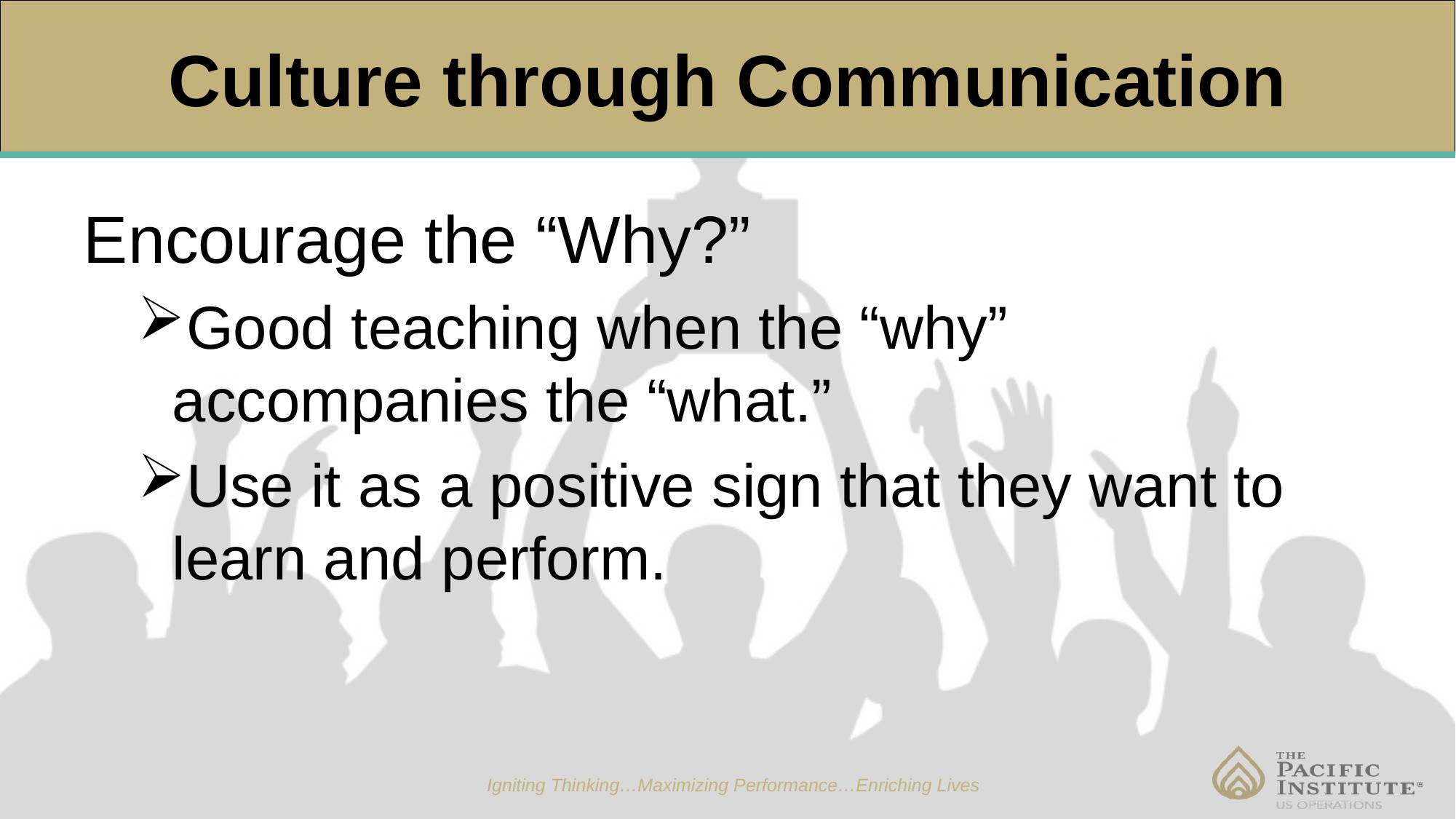

# Culture through Communication
Encourage the “Why?”
Good teaching when the “why” accompanies the “what.”
Use it as a positive sign that they want to learn and perform.